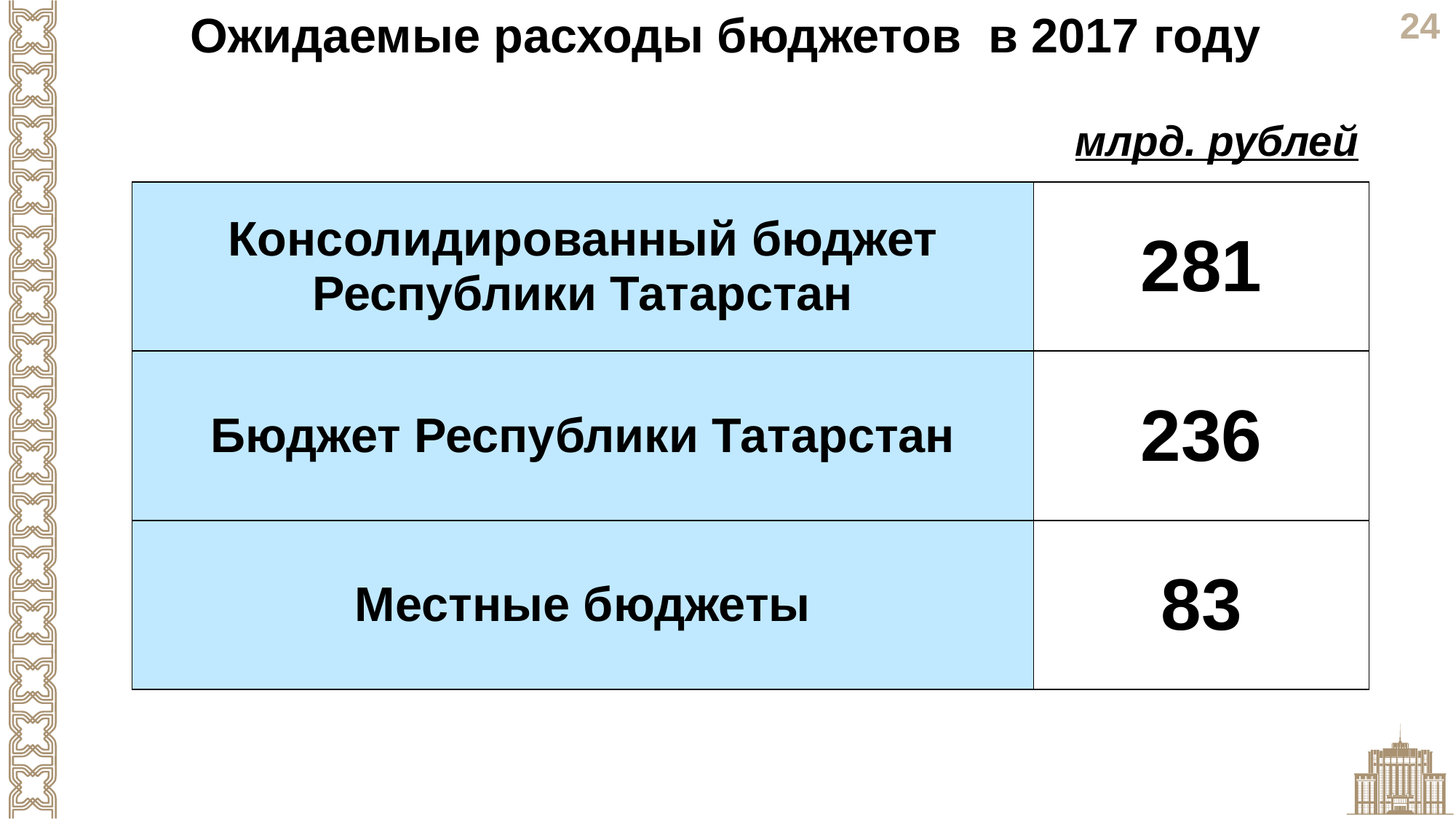

Ожидаемые расходы бюджетов  в 2017 году
млрд. рублей
| Консолидированный бюджет Республики Татарстан | 281 |
| --- | --- |
| Бюджет Республики Татарстан | 236 |
| Местные бюджеты | 83 |